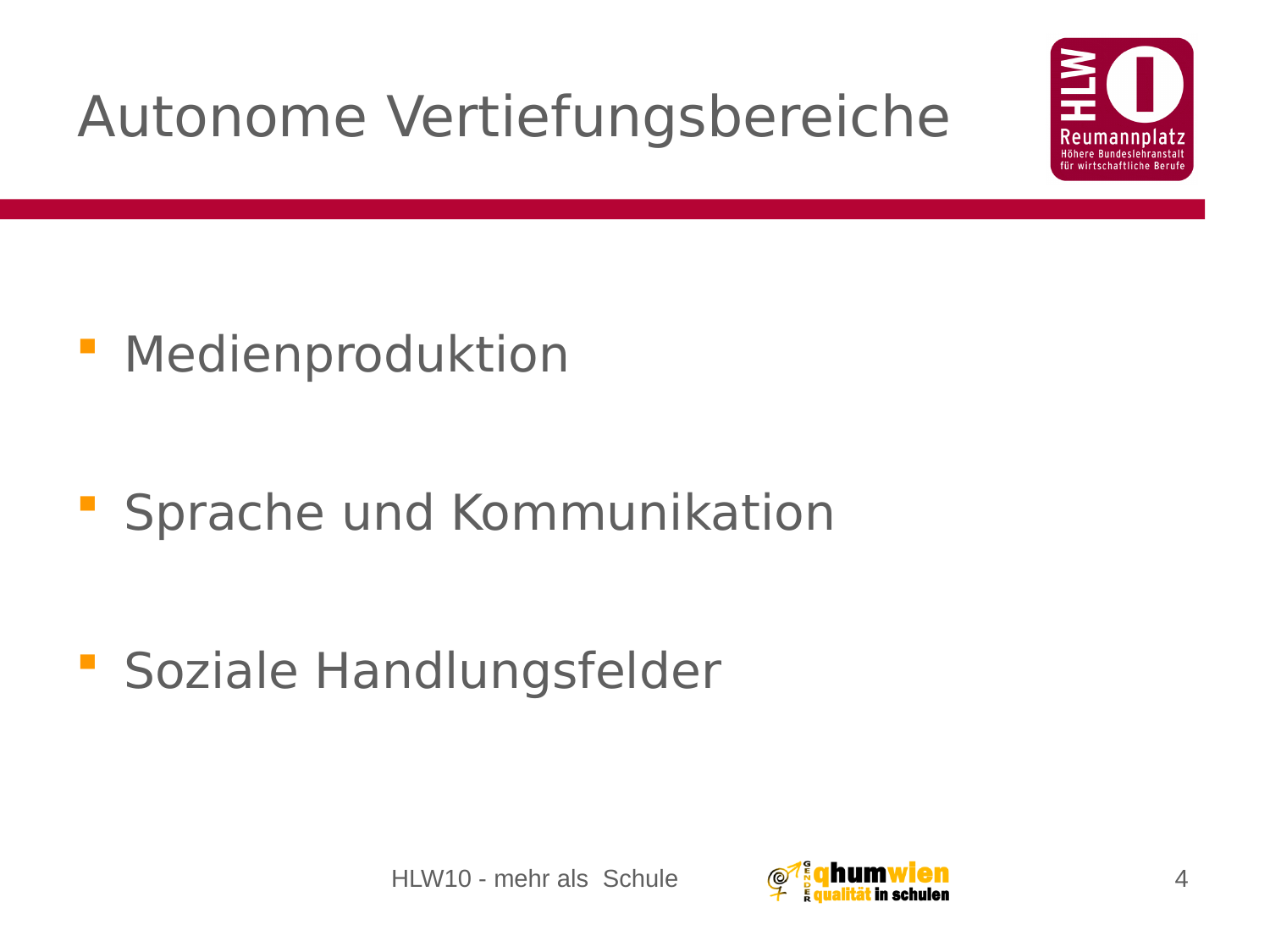

# Autonome Vertiefungsbereiche
Medienproduktion
Sprache und Kommunikation
Soziale Handlungsfelder
HLW10 - mehr als  Schule
4